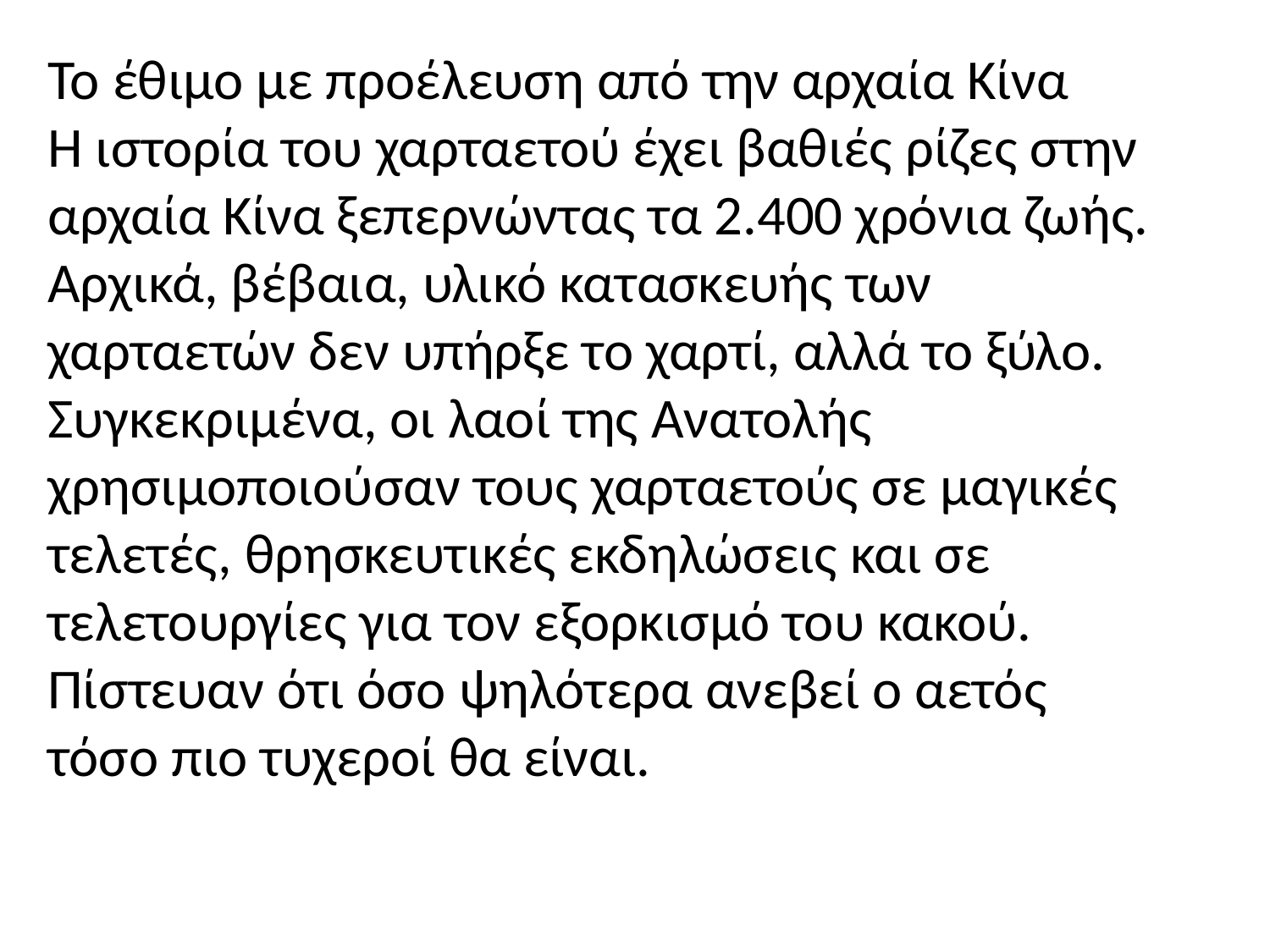

# Το έθιμο με προέλευση από την αρχαία Κίνα Η ιστορία του χαρταετού έχει βαθιές ρίζες στην αρχαία Κίνα ξεπερνώντας τα 2.400 χρόνια ζωής. Αρχικά, βέβαια, υλικό κατασκευής των χαρταετών δεν υπήρξε το χαρτί, αλλά το ξύλο. Συγκεκριμένα, οι λαοί της Ανατολής χρησιμοποιούσαν τους χαρταετούς σε μαγικές τελετές, θρησκευτικές εκδηλώσεις και σε τελετουργίες για τον εξορκισμό του κακού. Πίστευαν ότι όσο ψηλότερα ανεβεί ο αετός τόσο πιο τυχεροί θα είναι.